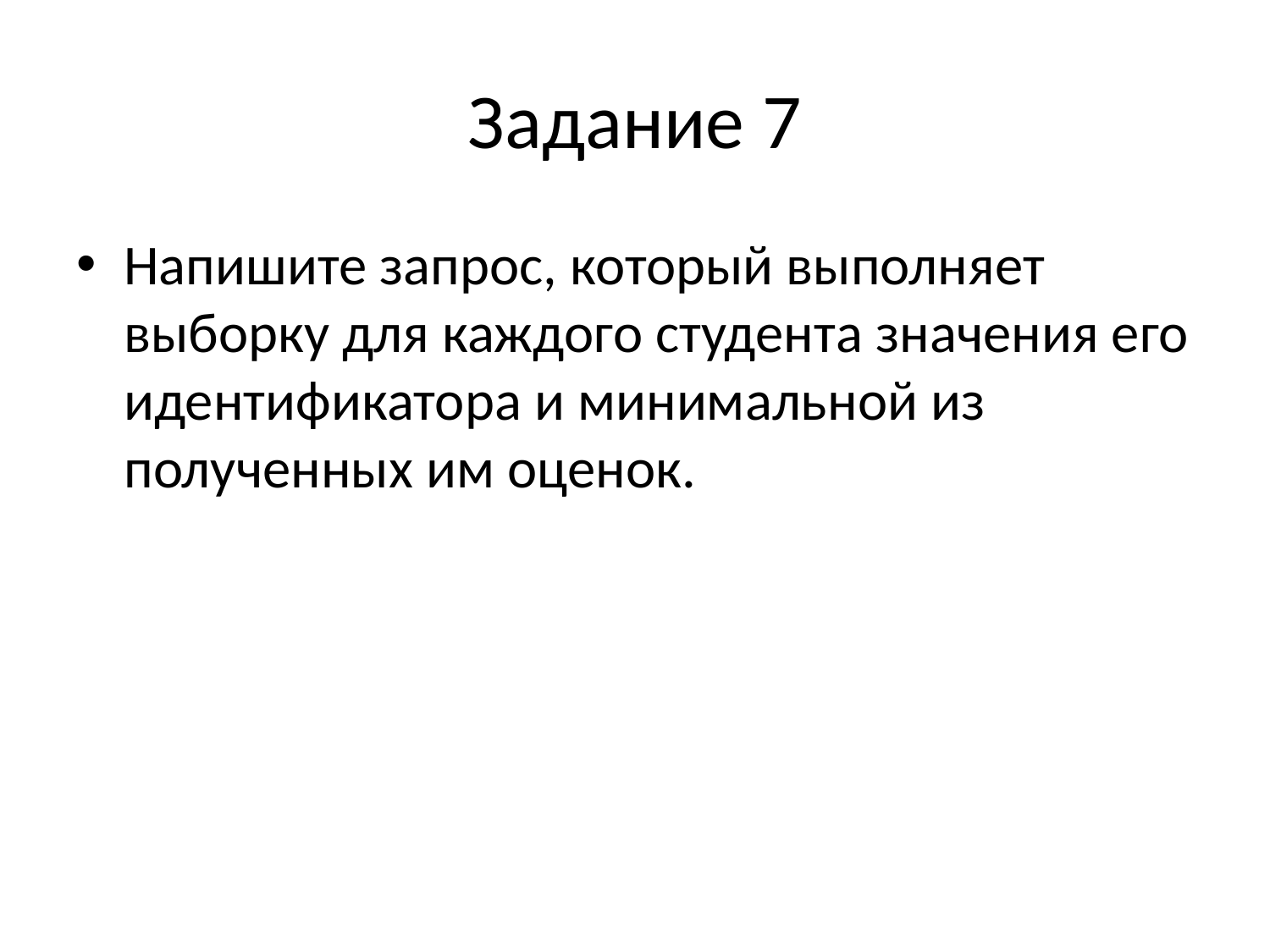

# Задание 7
Напишите запрос, который выполняет выборку для каждого студента значения его идентификатора и минимальной из полученных им оценок.